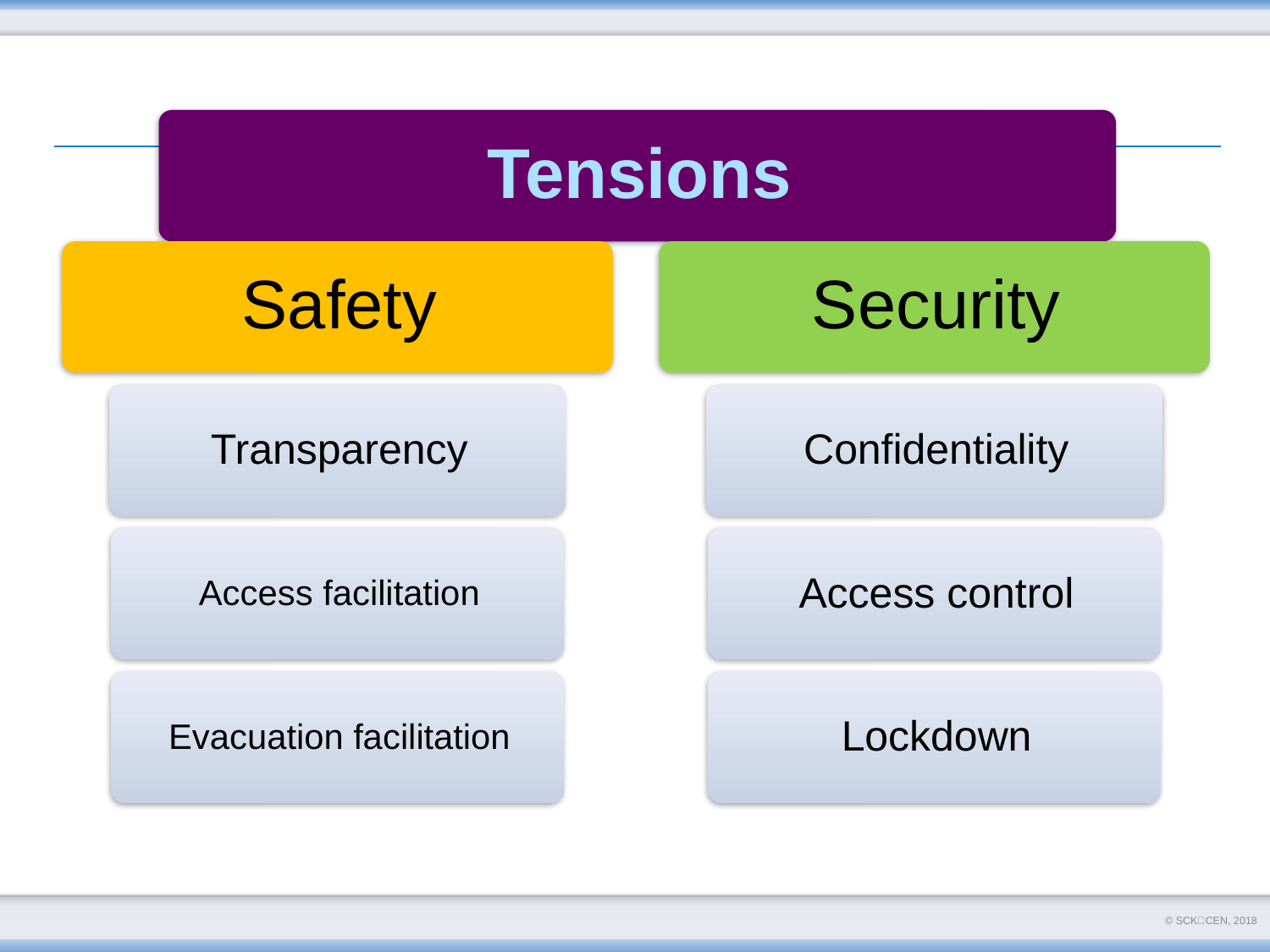

#
Tensions
Safety
Transparency
Access facilitation
Evacuation facilitation
Security
Confidentiality
Access control
Lockdown